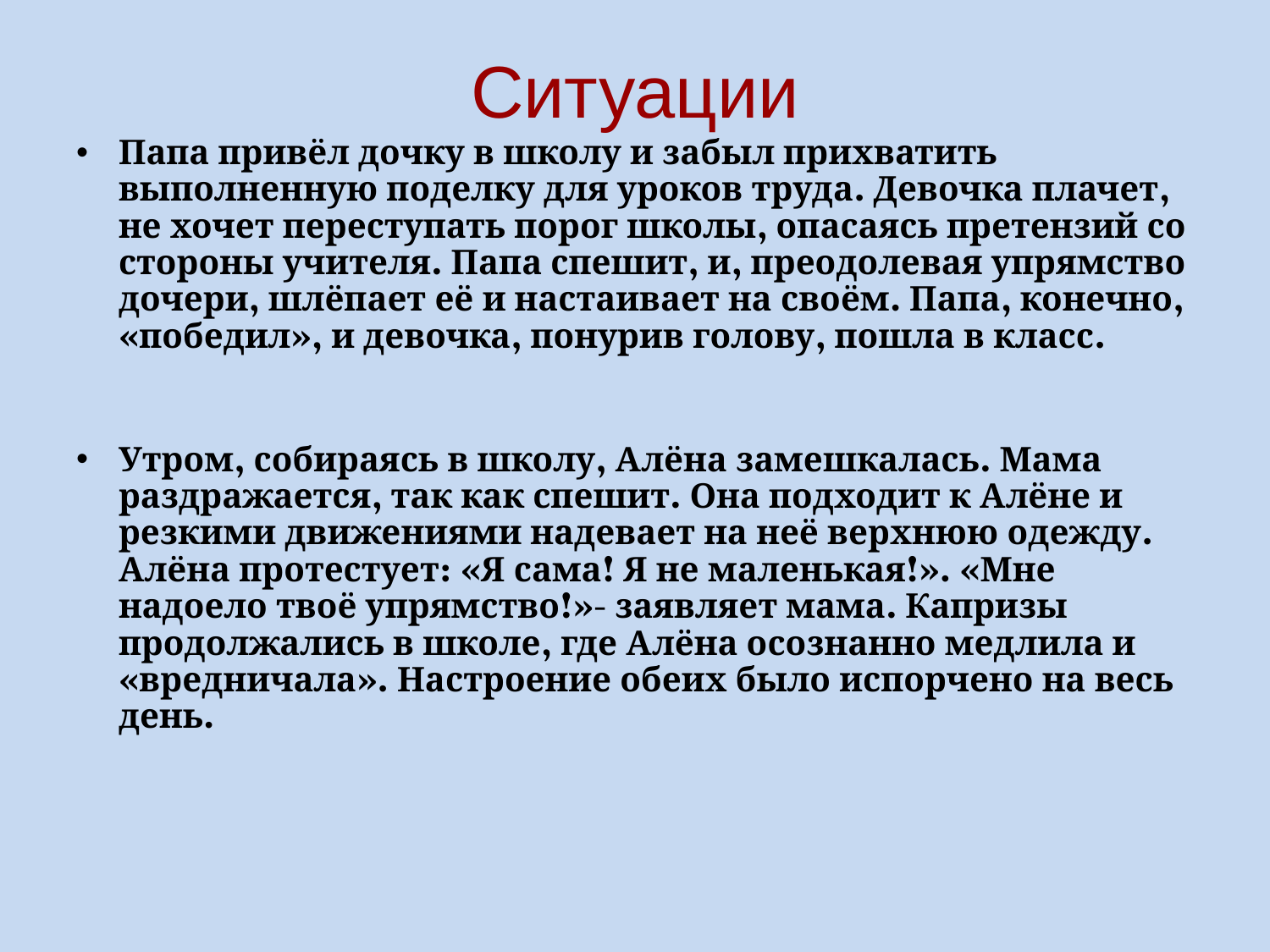

# Ситуации
Папа привёл дочку в школу и забыл прихватить выполненную поделку для уроков труда. Девочка плачет, не хочет переступать порог школы, опасаясь претензий со стороны учителя. Папа спешит, и, преодолевая упрямство дочери, шлёпает её и настаивает на своём. Папа, конечно, «победил», и девочка, понурив голову, пошла в класс.

Утром, собираясь в школу, Алёна замешкалась. Мама раздражается, так как спешит. Она подходит к Алёне и резкими движениями надевает на неё верхнюю одежду. Алёна протестует: «Я сама! Я не маленькая!». «Мне надоело твоё упрямство!»- заявляет мама. Капризы продолжались в школе, где Алёна осознанно медлила и «вредничала». Настроение обеих было испорчено на весь день.